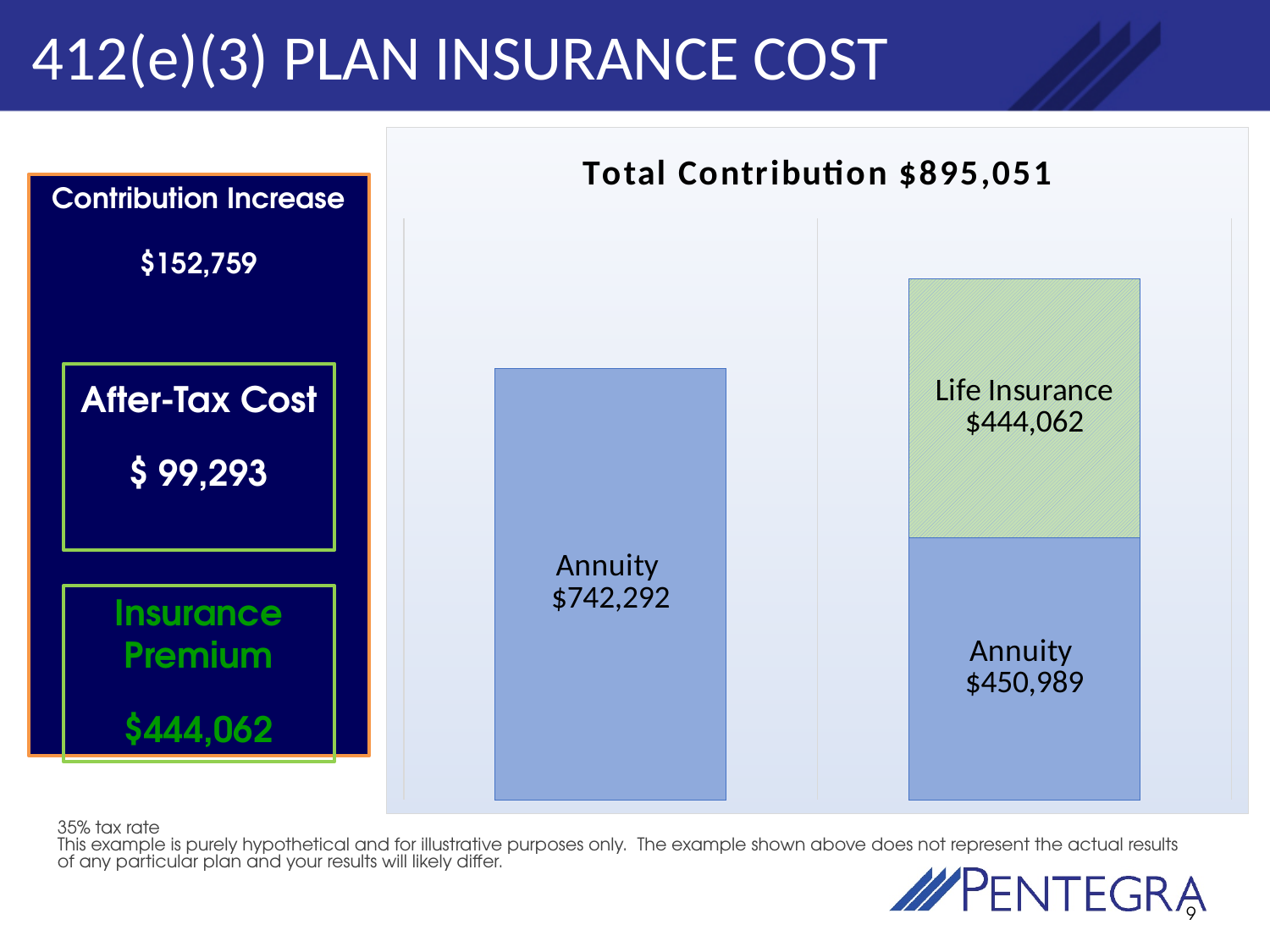

412(e)(3) Plan Insurance Cost

### Chart: Total Contribution $895,051

| Category | Annuity | Life Insurance |
|---|---|---|
| Annuity  | 742292.0 | 0.0 |
| Annuity  | 450989.0 | 444062.0 |
Contribution Increase
$152,759

After-Tax Cost
$ 99,293

Insurance Premium
$444,062

35% tax rate
This example is purely hypothetical and for illustrative purposes only.  The example shown above does not represent the actual results of any particular plan and your results will likely differ.
9